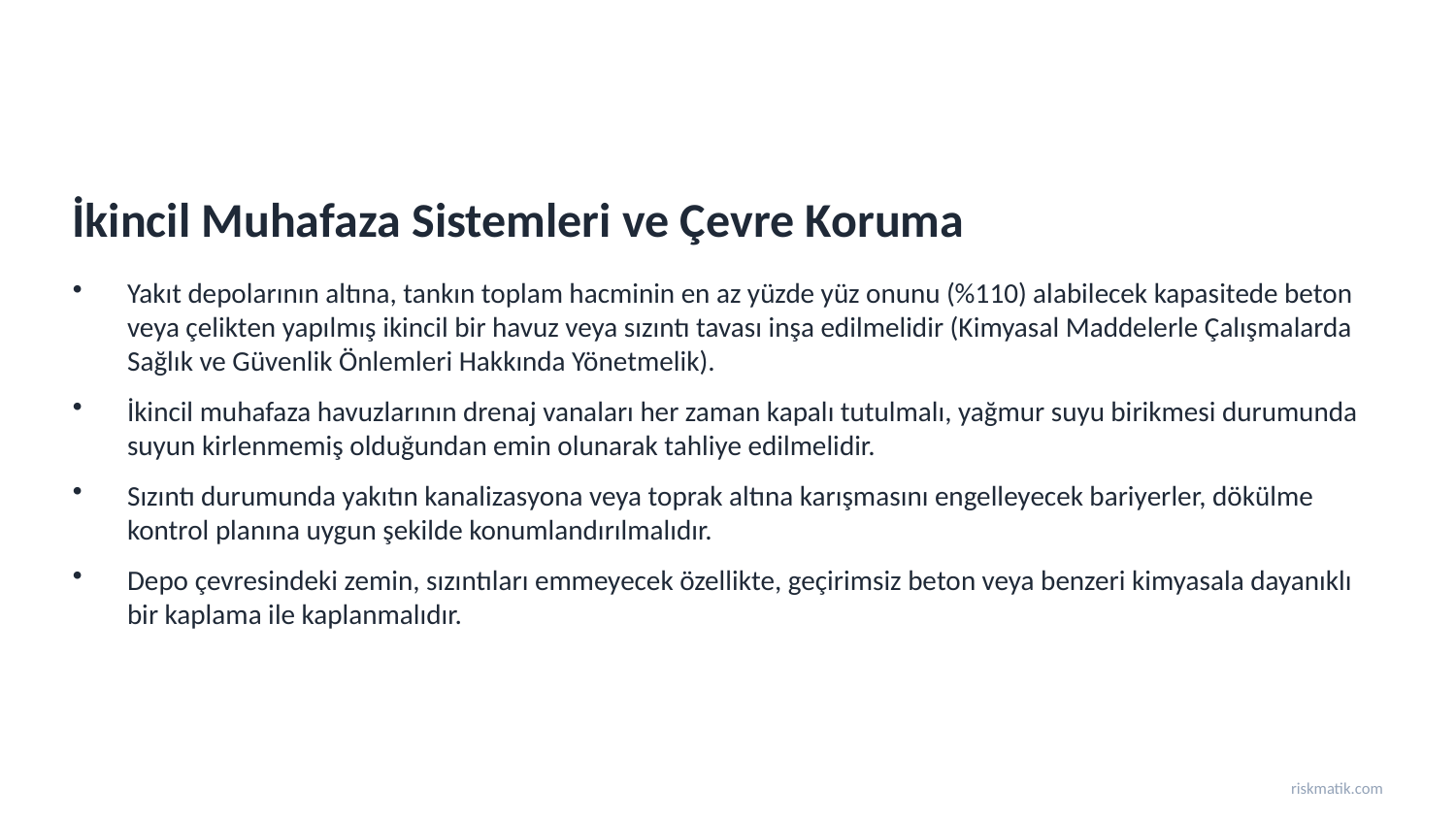

İkincil Muhafaza Sistemleri ve Çevre Koruma
Yakıt depolarının altına, tankın toplam hacminin en az yüzde yüz onunu (%110) alabilecek kapasitede beton veya çelikten yapılmış ikincil bir havuz veya sızıntı tavası inşa edilmelidir (Kimyasal Maddelerle Çalışmalarda Sağlık ve Güvenlik Önlemleri Hakkında Yönetmelik).
İkincil muhafaza havuzlarının drenaj vanaları her zaman kapalı tutulmalı, yağmur suyu birikmesi durumunda suyun kirlenmemiş olduğundan emin olunarak tahliye edilmelidir.
Sızıntı durumunda yakıtın kanalizasyona veya toprak altına karışmasını engelleyecek bariyerler, dökülme kontrol planına uygun şekilde konumlandırılmalıdır.
Depo çevresindeki zemin, sızıntıları emmeyecek özellikte, geçirimsiz beton veya benzeri kimyasala dayanıklı bir kaplama ile kaplanmalıdır.
riskmatik.com